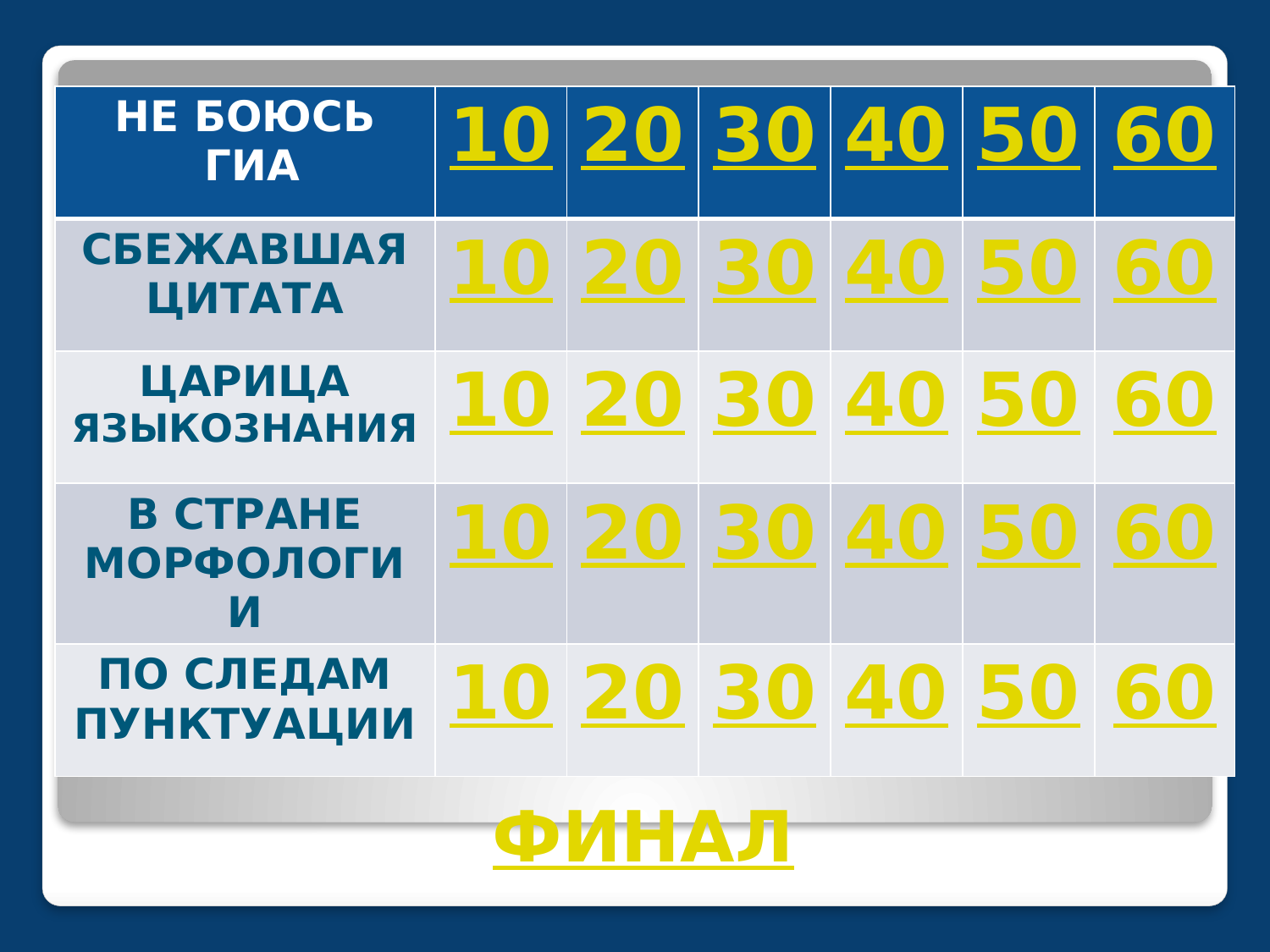

| НЕ БОЮСЬ ГИА | 10 | 20 | 30 | 40 | 50 | 60 |
| --- | --- | --- | --- | --- | --- | --- |
| СБЕЖАВШАЯ ЦИТАТА | 10 | 20 | 30 | 40 | 50 | 60 |
| ЦАРИЦА ЯЗЫКОЗНАНИЯ | 10 | 20 | 30 | 40 | 50 | 60 |
| В СТРАНЕ МОРФОЛОГИИ | 10 | 20 | 30 | 40 | 50 | 60 |
| ПО СЛЕДАМ ПУНКТУАЦИИ | 10 | 20 | 30 | 40 | 50 | 60 |
# ФИНАЛ